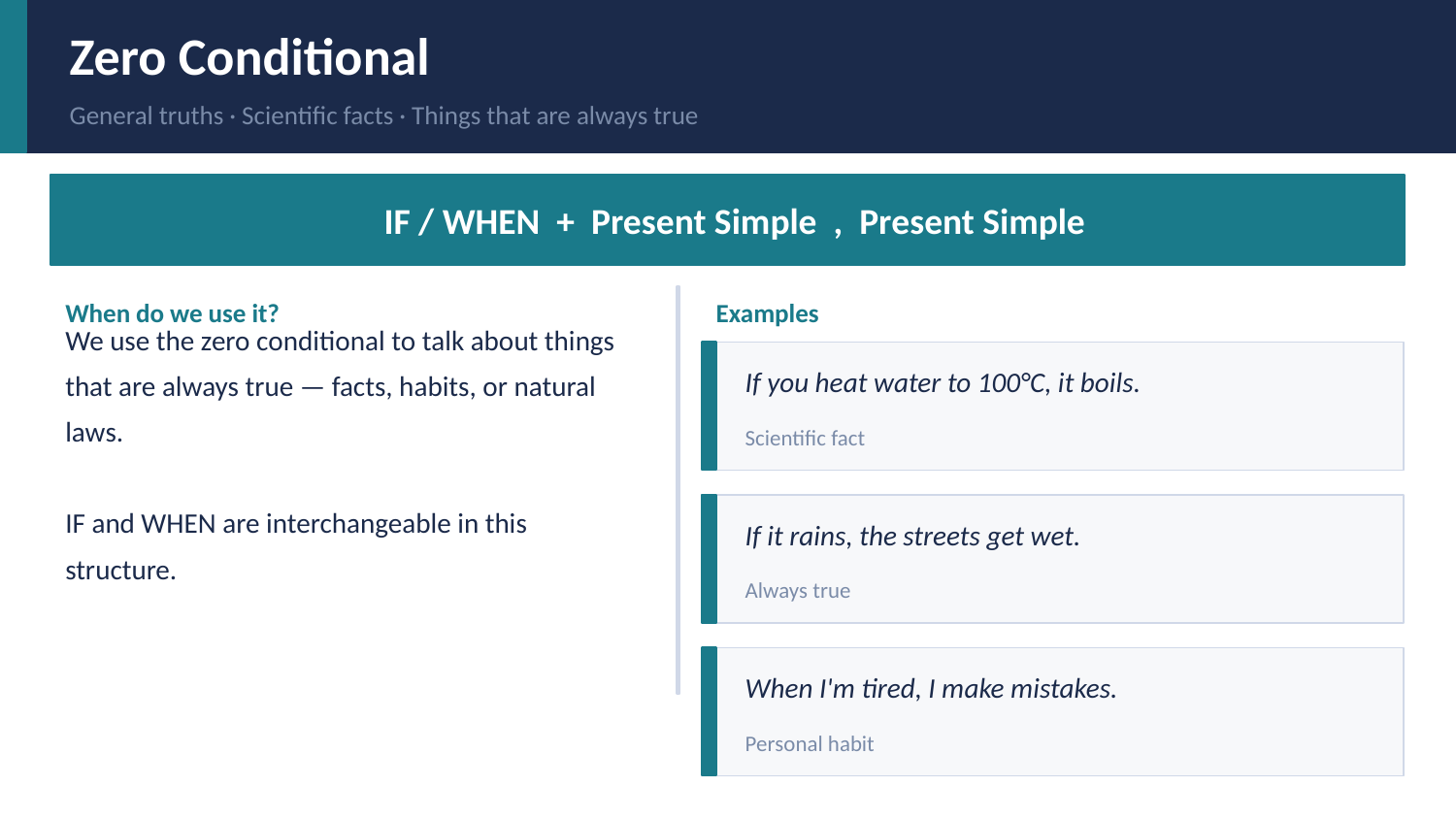

Zero Conditional
General truths · Scientific facts · Things that are always true

IF / WHEN  +  Present Simple  ,  Present Simple
When do we use it?

Examples
We use the zero conditional to talk about things that are always true — facts, habits, or natural laws.

IF and WHEN are interchangeable in this structure.

If you heat water to 100°C, it boils.
Scientific fact

If it rains, the streets get wet.
Always true

When I'm tired, I make mistakes.
Personal habit